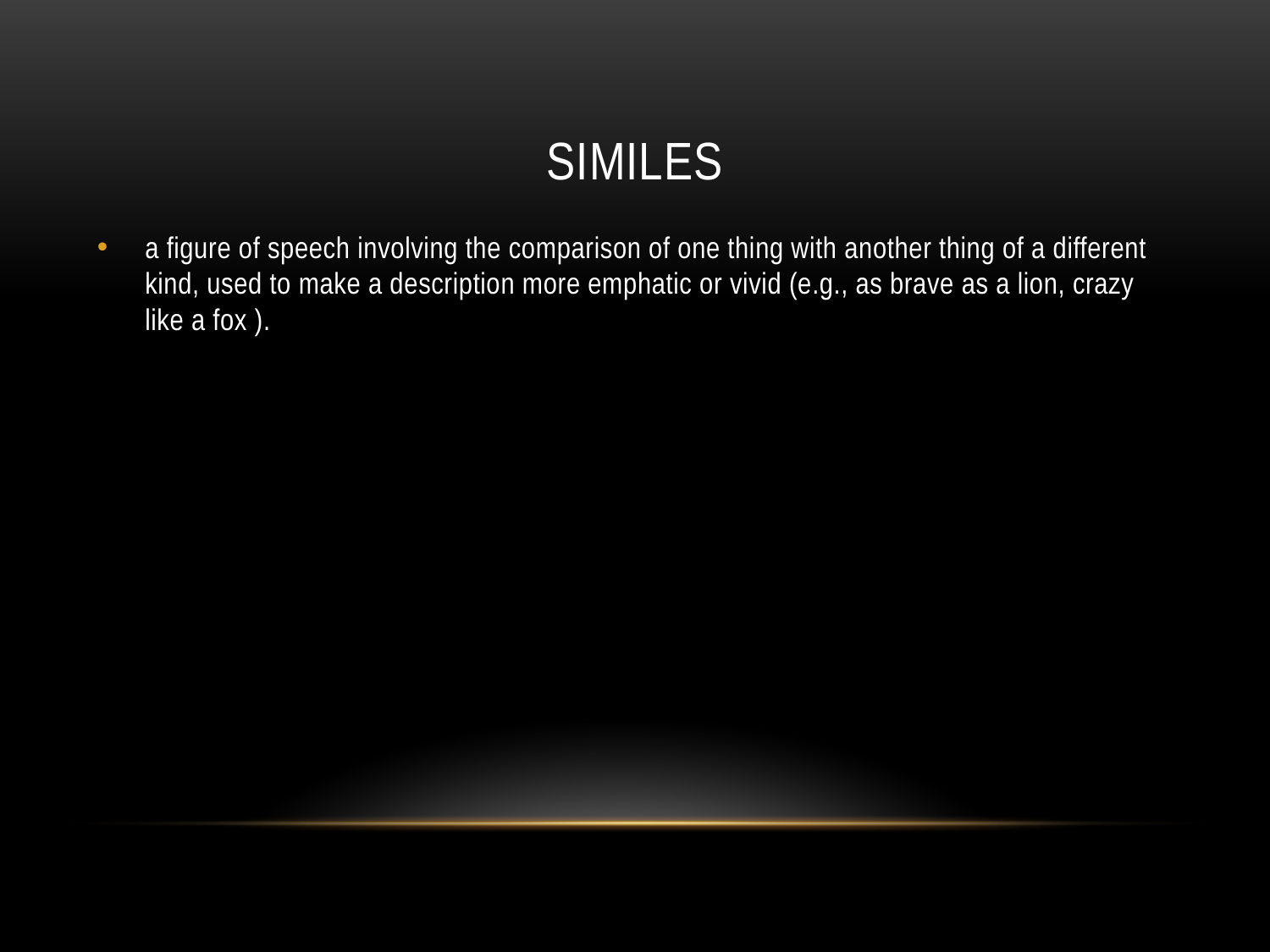

# Similes
a figure of speech involving the comparison of one thing with another thing of a different kind, used to make a description more emphatic or vivid (e.g., as brave as a lion, crazy like a fox ).